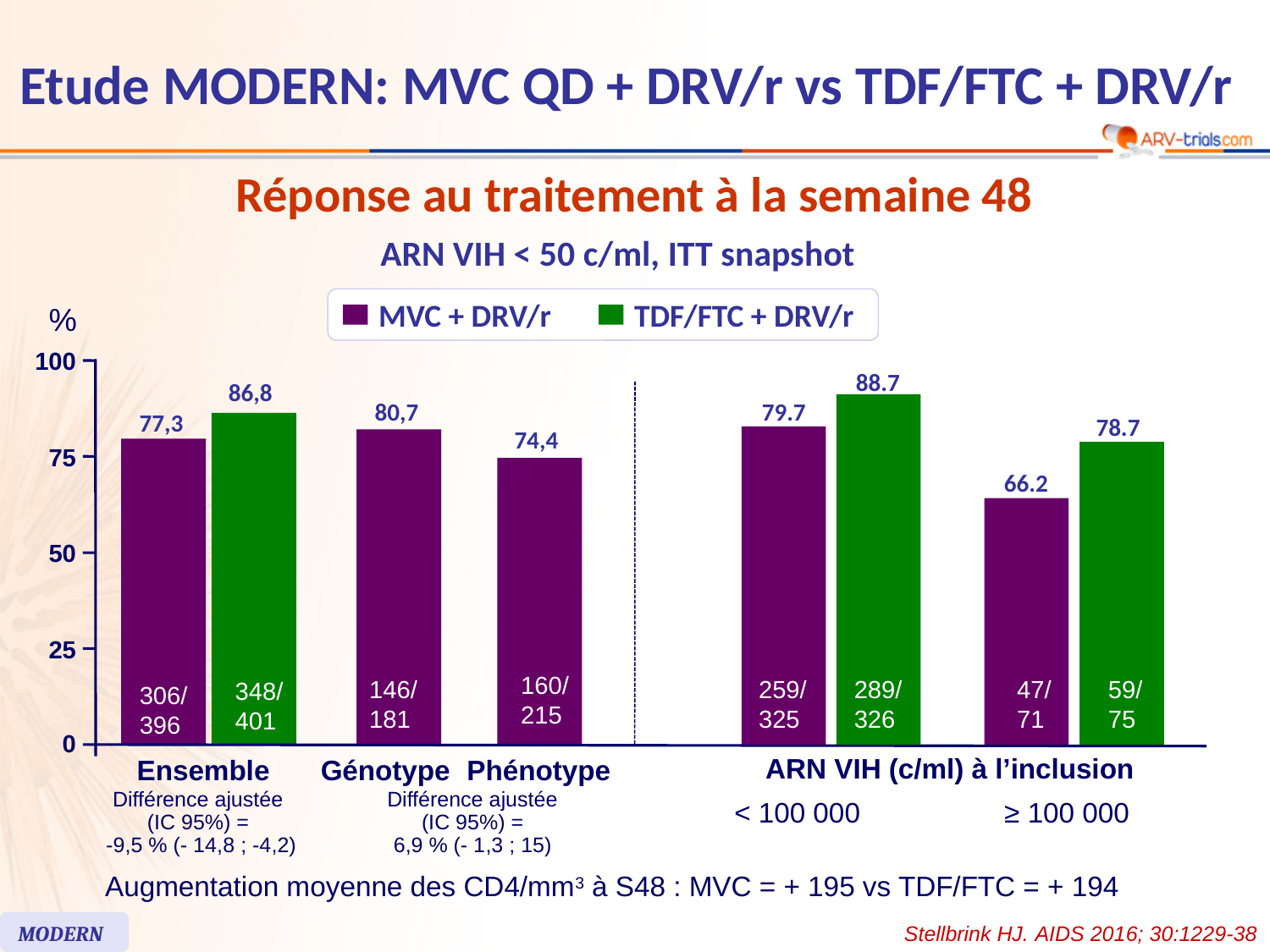

# Etude MODERN: MVC QD + DRV/r vs TDF/FTC + DRV/r
Réponse au traitement à la semaine 48
ARN VIH < 50 c/ml, ITT snapshot

MVC + DRV/r
TDF/FTC + DRV/r

%
100

86,8
80,7

77,3
74,4

75

50

25

160/
215
146/
181
348/
401
306/
396
0
ARN VIH (c/ml) à l’inclusion

Ensemble
Génotype

Phénotype
Différence ajustée
(IC 95%) =
6,9 % (- 1,3 ; 15)
Différence ajustée
(IC 95%) =
 -9,5 % (- 14,8 ; -4,2)
< 100 000
≥ 100 000
88.7
79.7
78.7
66.2
259/
325
289/
326
47/
71
59/
75
Augmentation moyenne des CD4/mm3 à S48 : MVC = + 195 vs TDF/FTC = + 194

MODERN
Stellbrink HJ. AIDS 2016; 30:1229-38